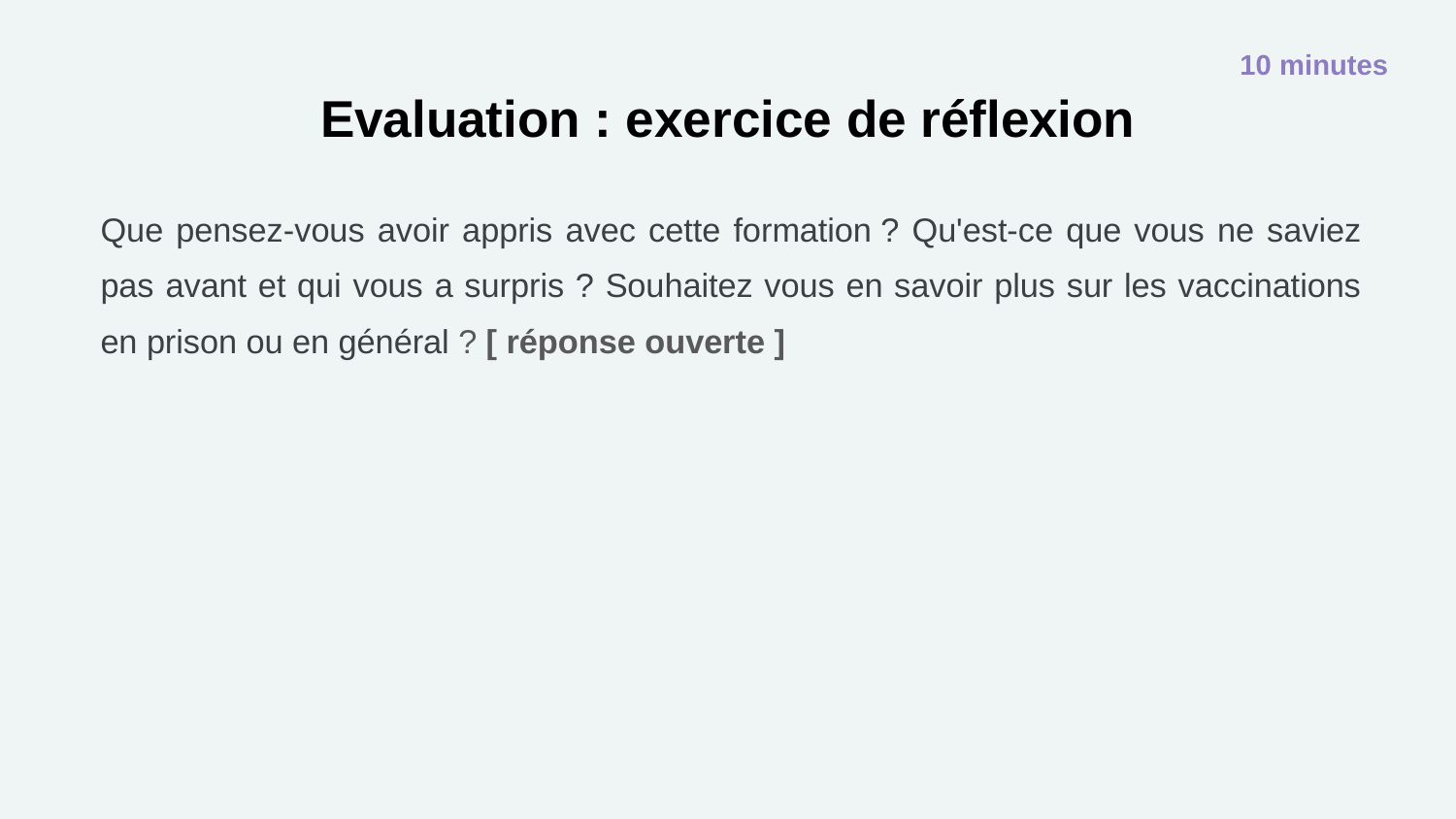

10 minutes
# Evaluation : exercice de réflexion
Que pensez-vous avoir appris avec cette formation ? Qu'est-ce que vous ne saviez pas avant et qui vous a surpris ? Souhaitez vous en savoir plus sur les vaccinations en prison ou en général ? [ réponse ouverte ]